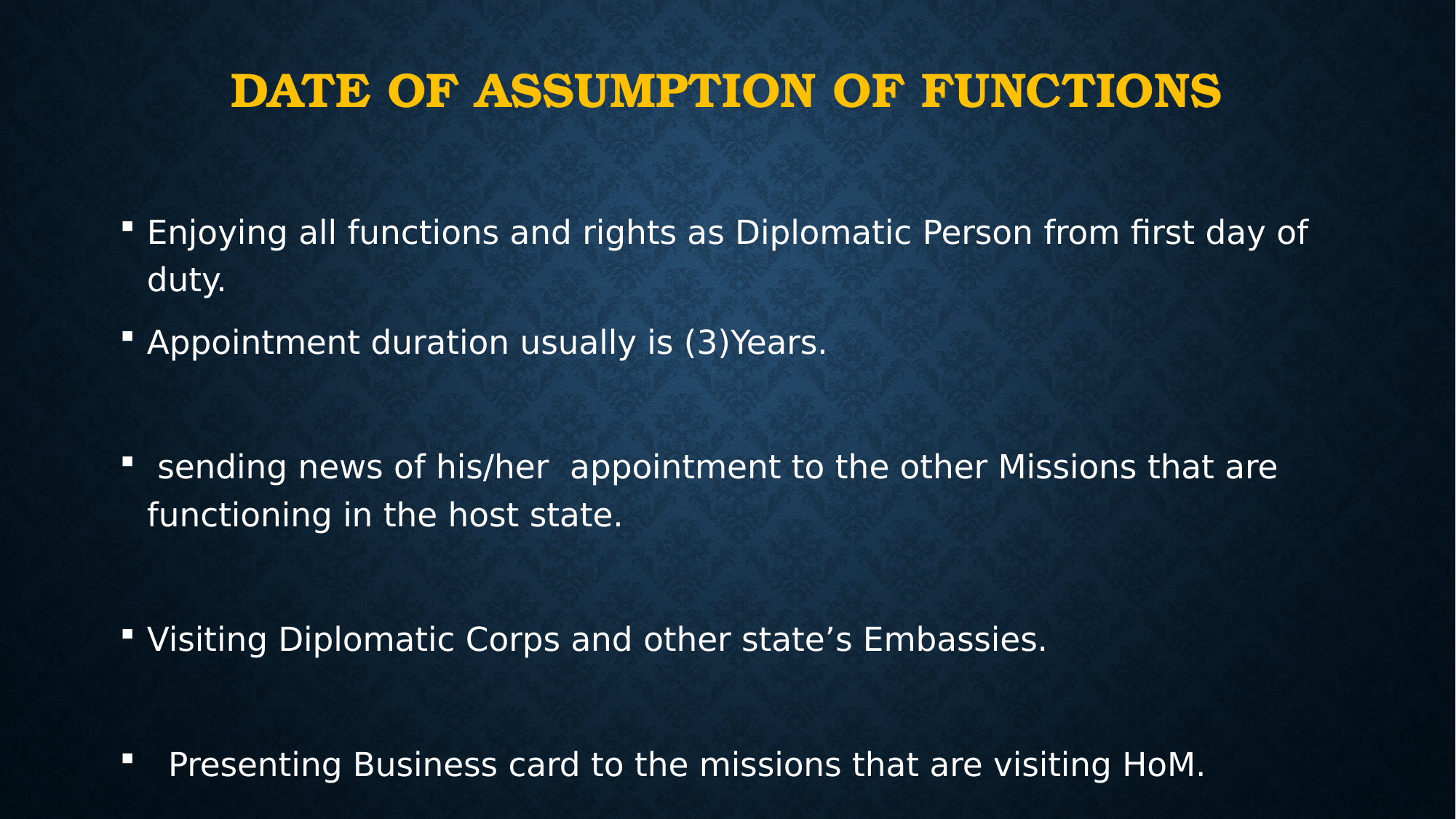

# DATE OF ASSUMPTION OF FUNCTIONS

Enjoying all functions and rights as Diplomatic Person from first day of duty.
Appointment duration usually is (3)Years.

 sending news of his/her  appointment to the other Missions that are functioning in the host state.

Visiting Diplomatic Corps and other state’s Embassies.

  Presenting Business card to the missions that are visiting HoM.